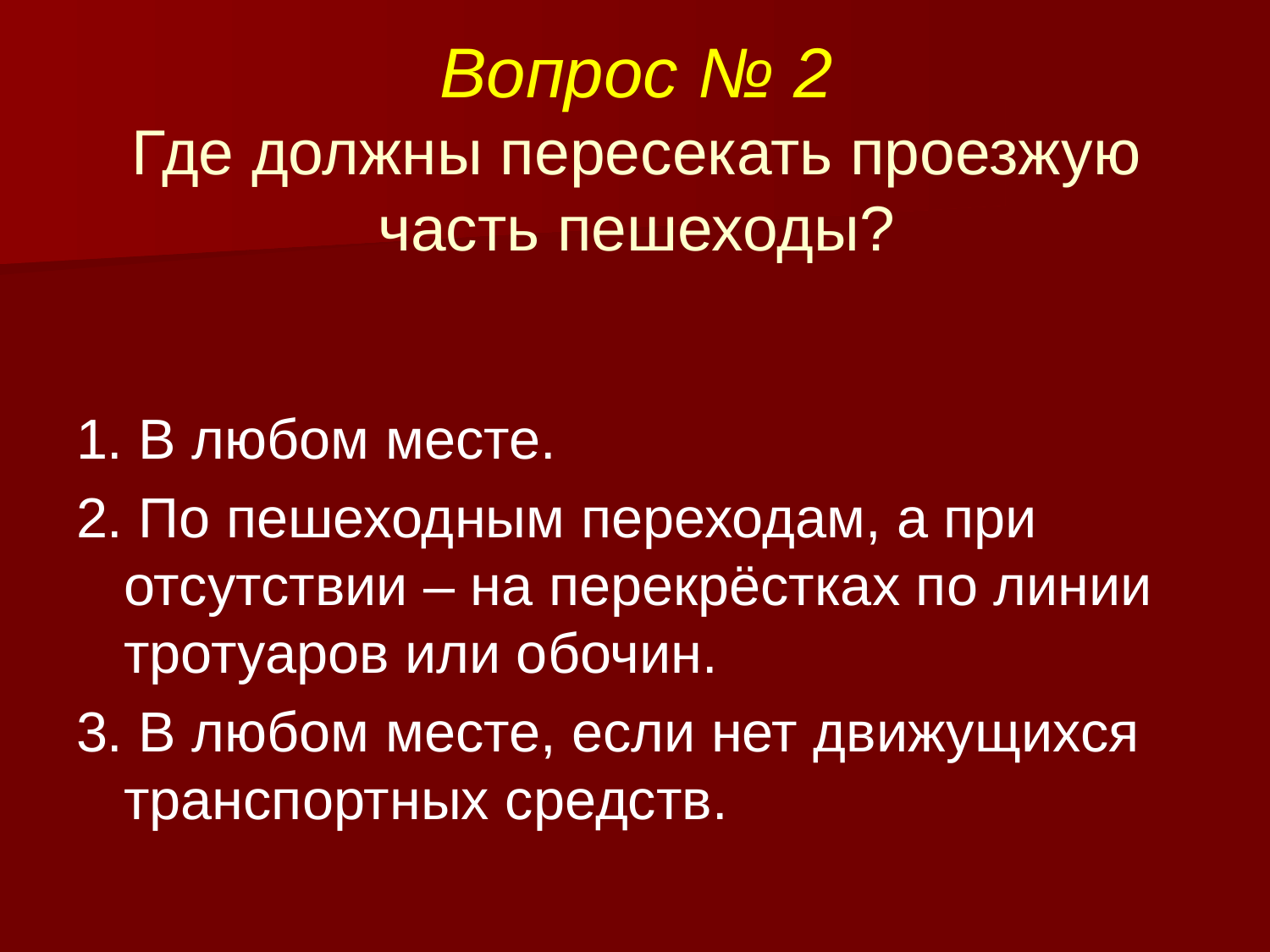

# Вопрос № 2 Где должны пересекать проезжую часть пешеходы?
1. В любом месте.
2. По пешеходным переходам, а при отсутствии – на перекрёстках по линии тротуаров или обочин.
3. В любом месте, если нет движущихся транспортных средств.